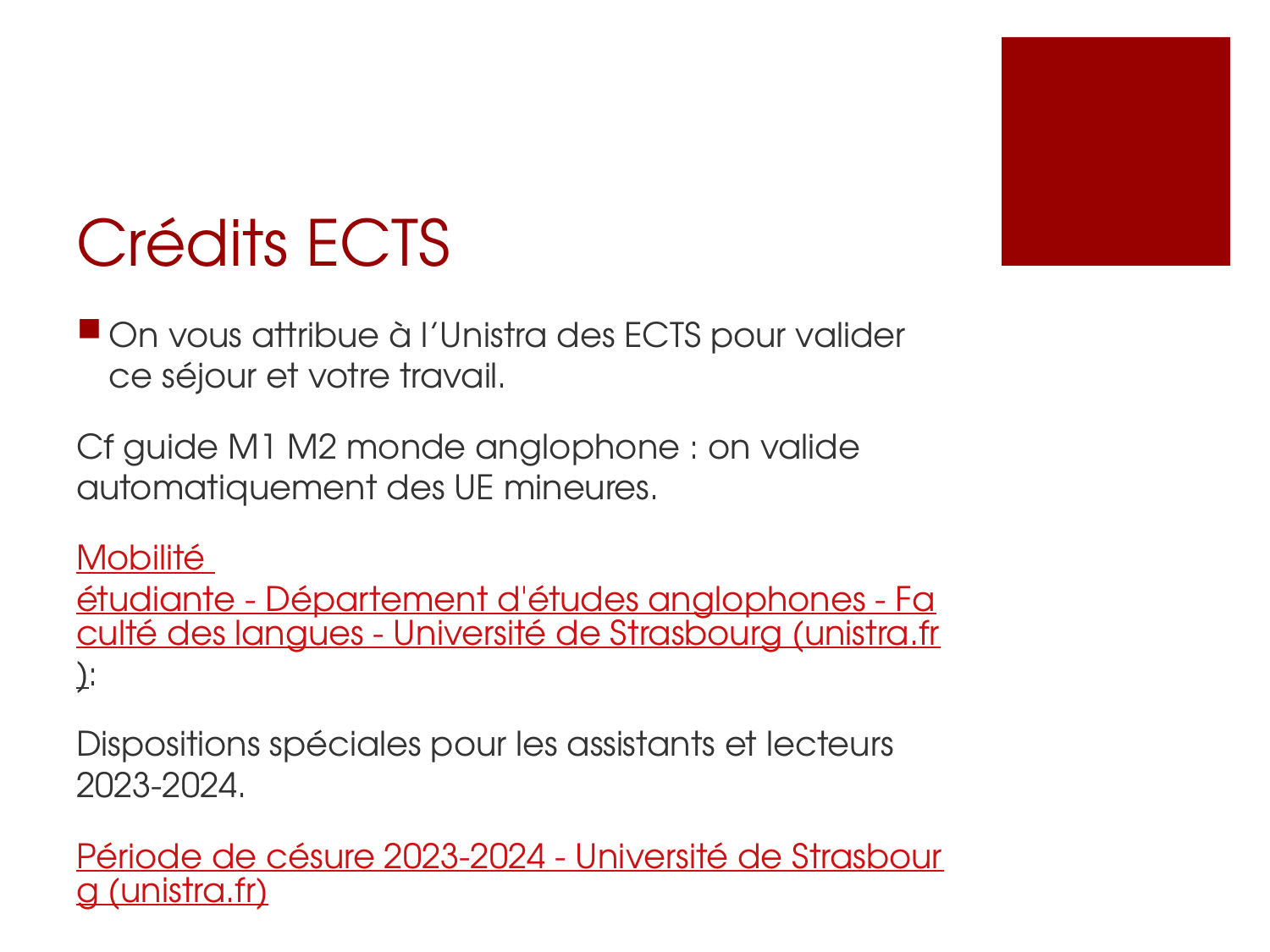

# Crédits ECTS
On vous attribue à l’Unistra des ECTS pour valider ce séjour et votre travail.
Cf guide M1 M2 monde anglophone : on valide automatiquement des UE mineures.
Mobilité étudiante - Département d'études anglophones - Faculté des langues - Université de Strasbourg (unistra.fr):
Dispositions spéciales pour les assistants et lecteurs 2023-2024.
Période de césure 2023-2024 - Université de Strasbourg (unistra.fr)